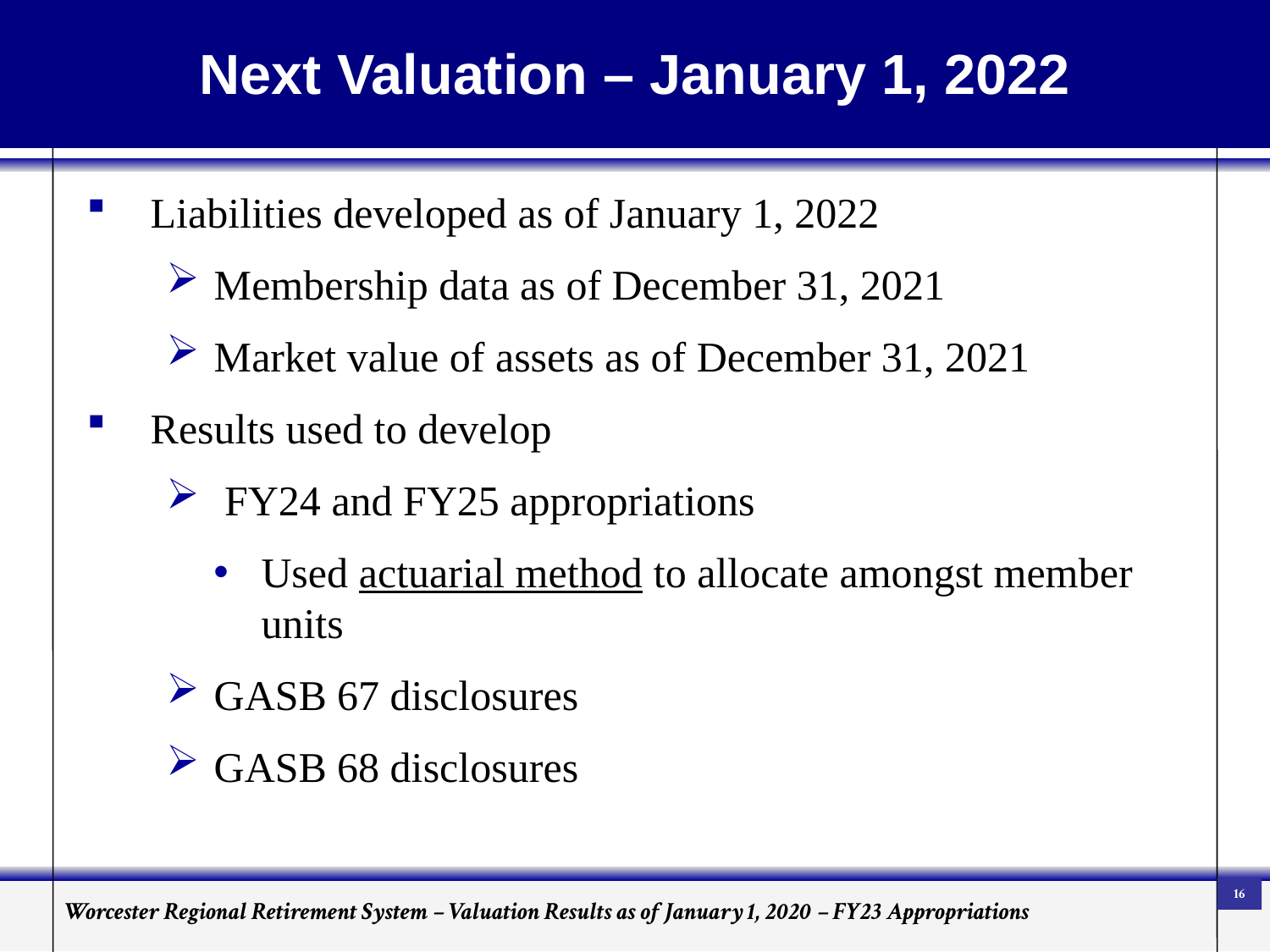

Next Valuation – January 1, 2022
Liabilities developed as of January 1, 2022
Membership data as of December 31, 2021
Market value of assets as of December 31, 2021
Results used to develop
 FY24 and FY25 appropriations
Used actuarial method to allocate amongst member units
GASB 67 disclosures
GASB 68 disclosures
16